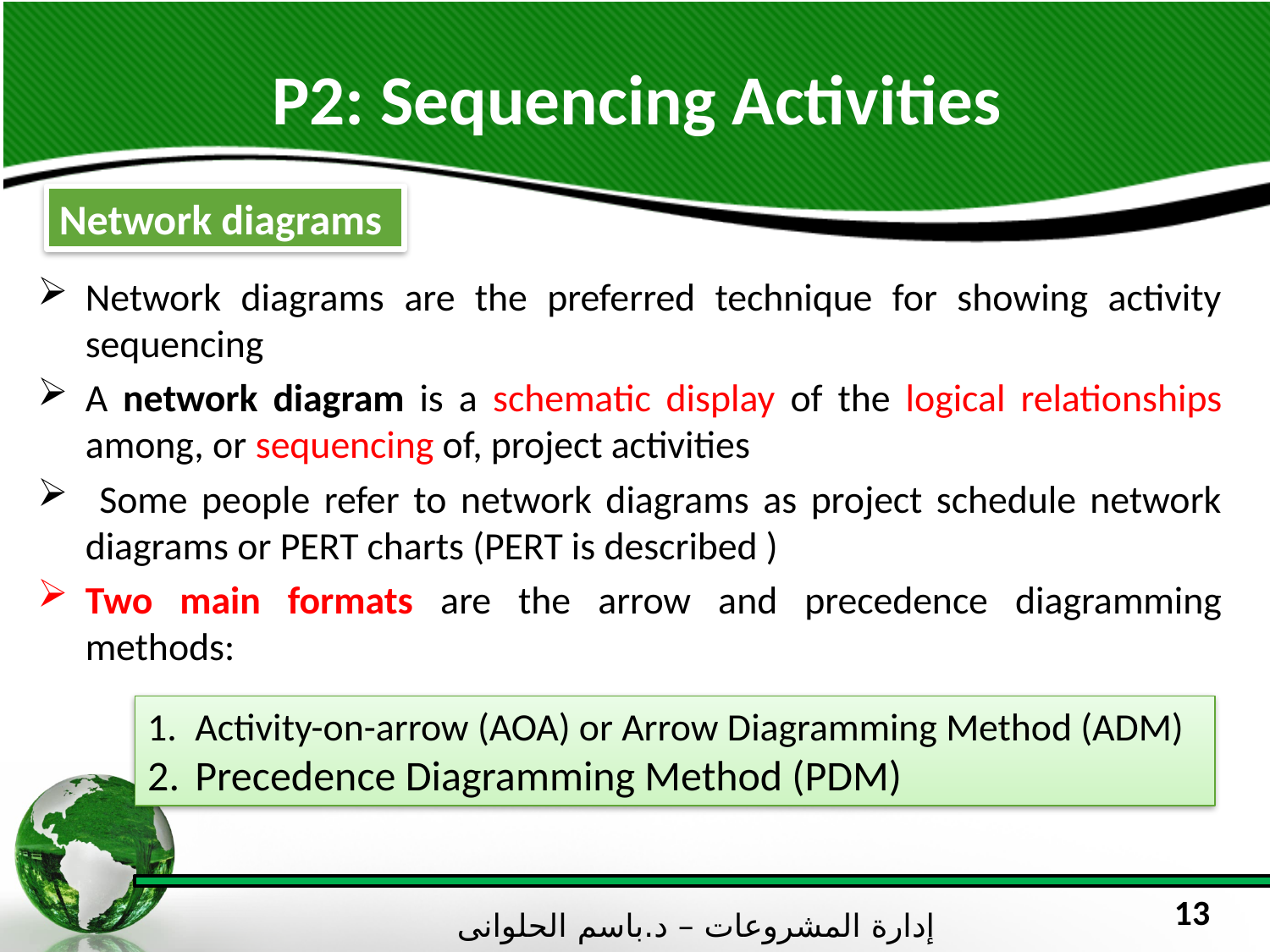

P2: Sequencing Activities
Network diagrams
Network diagrams are the preferred technique for showing activity sequencing
A network diagram is a schematic display of the logical relationships among, or sequencing of, project activities
 Some people refer to network diagrams as project schedule network diagrams or PERT charts (PERT is described )
Two main formats are the arrow and precedence diagramming methods:
Activity-on-arrow (AOA) or Arrow Diagramming Method (ADM)
Precedence Diagramming Method (PDM)